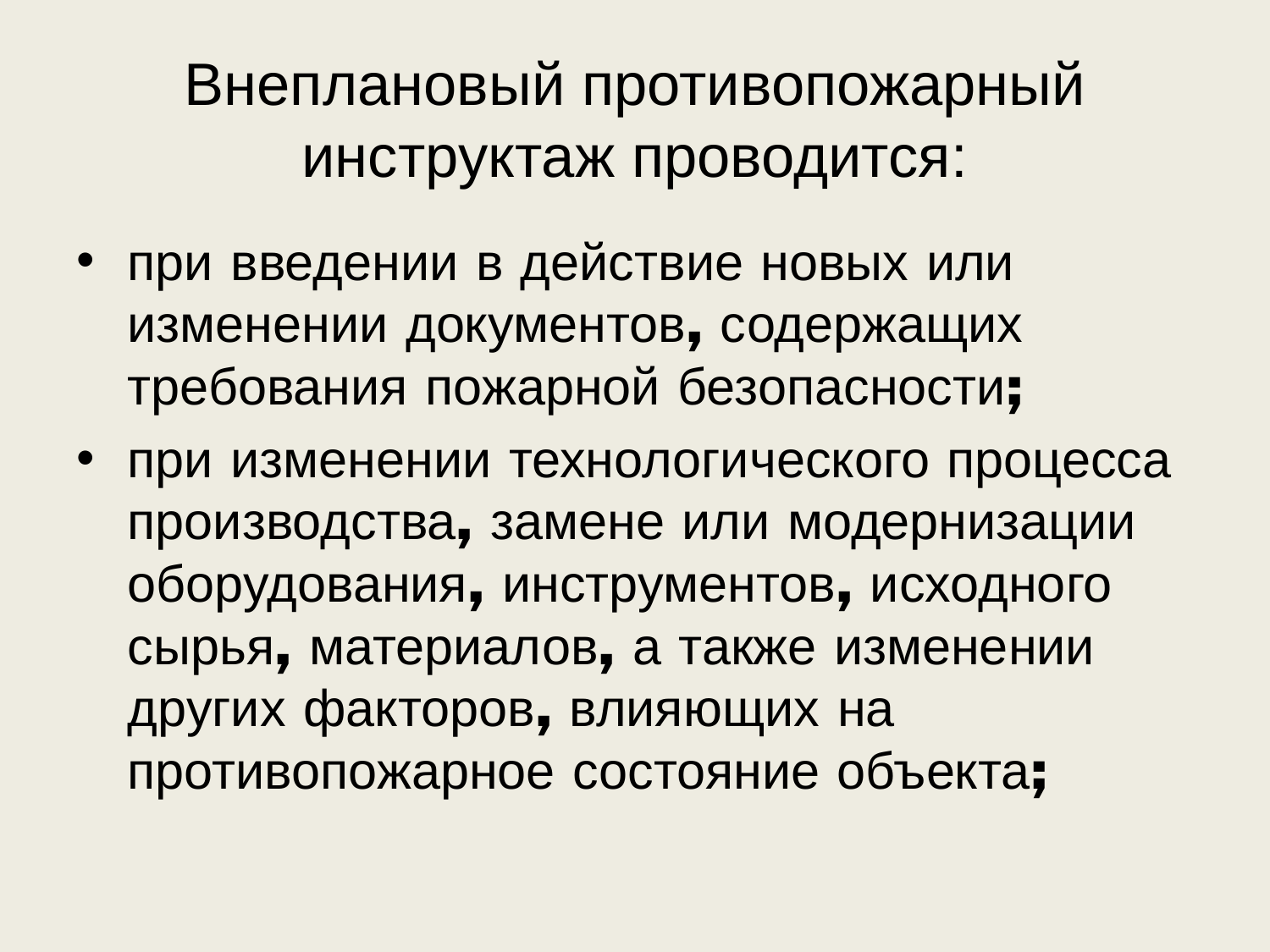

# Внеплановый противопожарный инструктаж проводится:
при введении в действие новых или изменении документов, содержащих требования пожарной безопасности;
при изменении технологического процесса производства, замене или модернизации оборудования, инструментов, исходного сырья, материалов, а также изменении других факторов, влияющих на противопожарное состояние объекта;